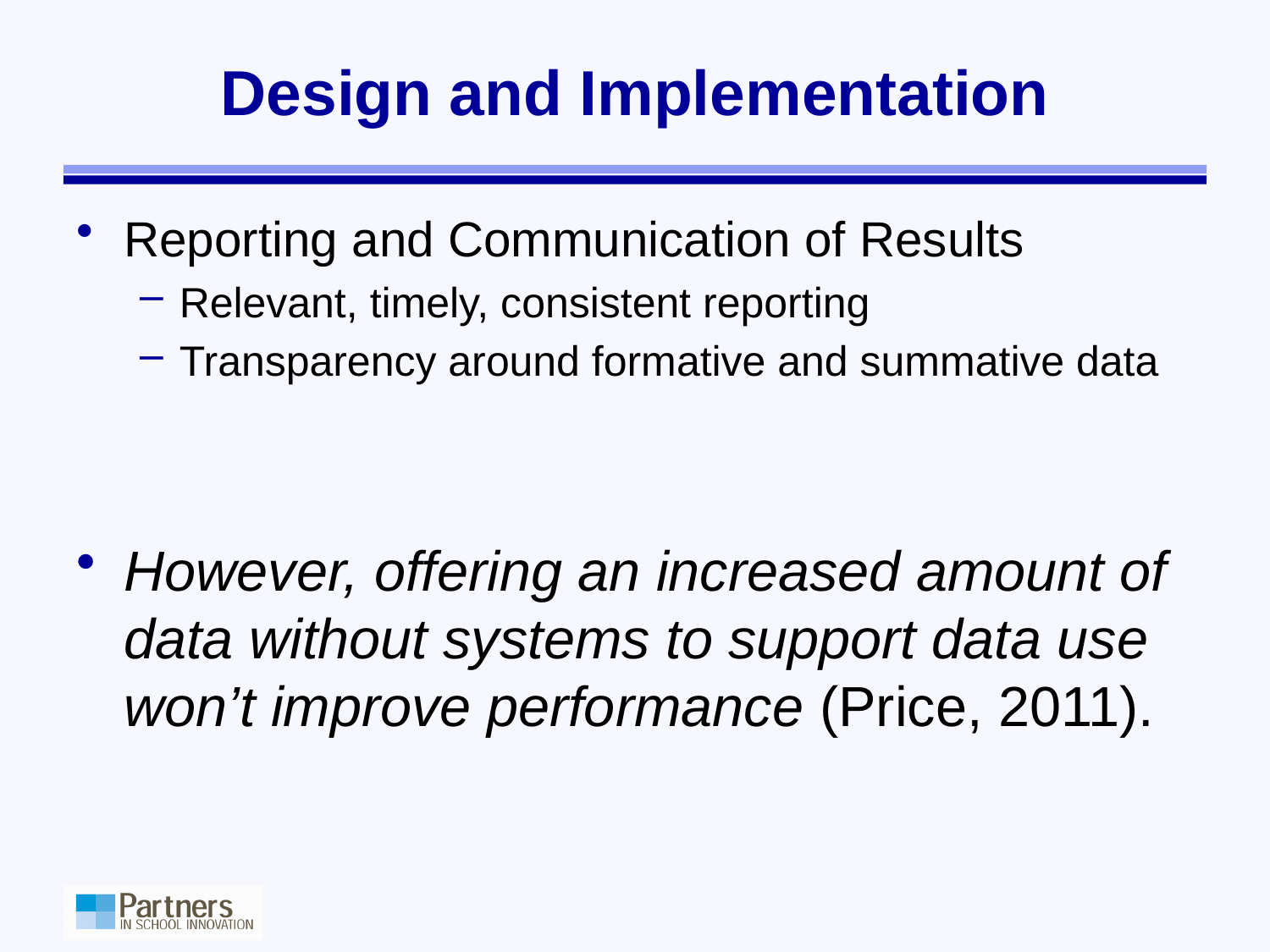

# Design and Implementation
Reporting and Communication of Results
Relevant, timely, consistent reporting
Transparency around formative and summative data

However, offering an increased amount of data without systems to support data use won’t improve performance (Price, 2011).